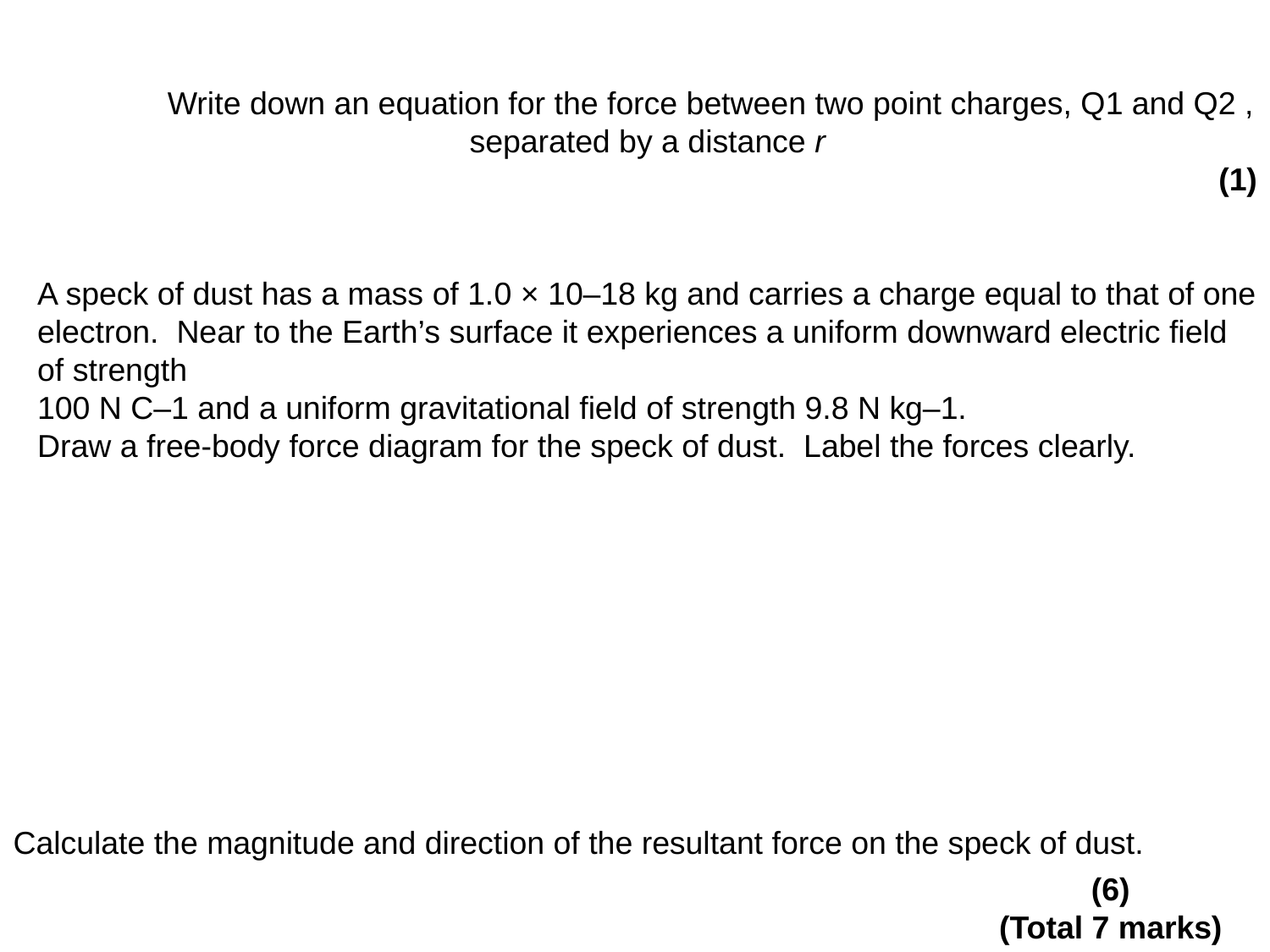

Write down an equation for the force between two point charges, Q1 and Q2 , separated by a distance r
(1)

A speck of dust has a mass of 1.0 × 10–18 kg and carries a charge equal to that of one electron.  Near to the Earth’s surface it experiences a uniform downward electric field of strength
100 N C–1 and a uniform gravitational field of strength 9.8 N kg–1.
Draw a free-body force diagram for the speck of dust.  Label the forces clearly.
Calculate the magnitude and direction of the resultant force on the speck of dust.
(6)
(Total 7 marks)